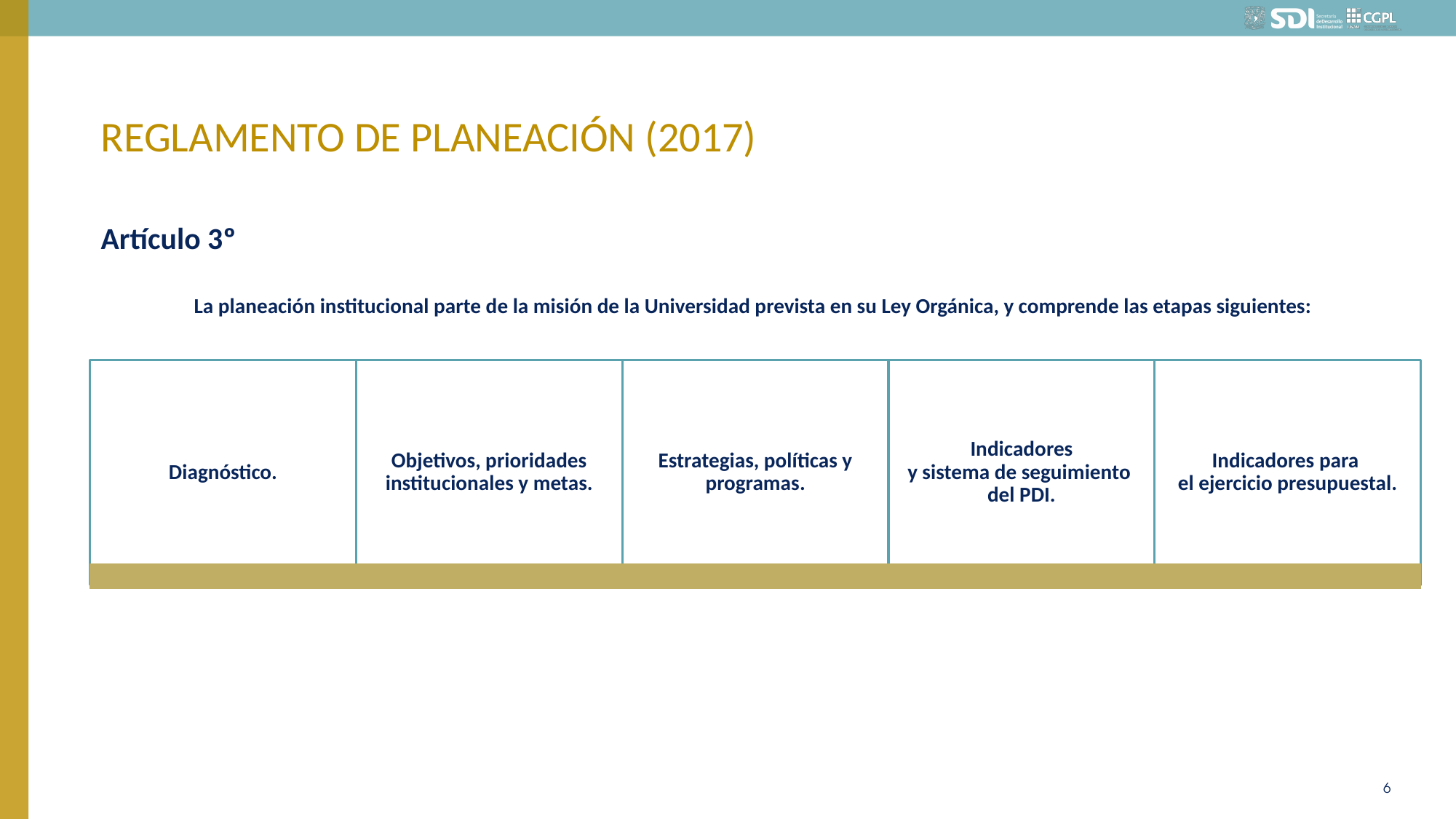

# Reglamento de Planeación (2017)
Artículo 3º
La planeación institucional parte de la misión de la Universidad prevista en su Ley Orgánica, y comprende las etapas siguientes:
Diagnóstico.
Objetivos, prioridades institucionales y metas.
Estrategias, políticas y programas.
Indicadores
y sistema de seguimiento
del PDI.
Indicadores para
el ejercicio presupuestal.
6